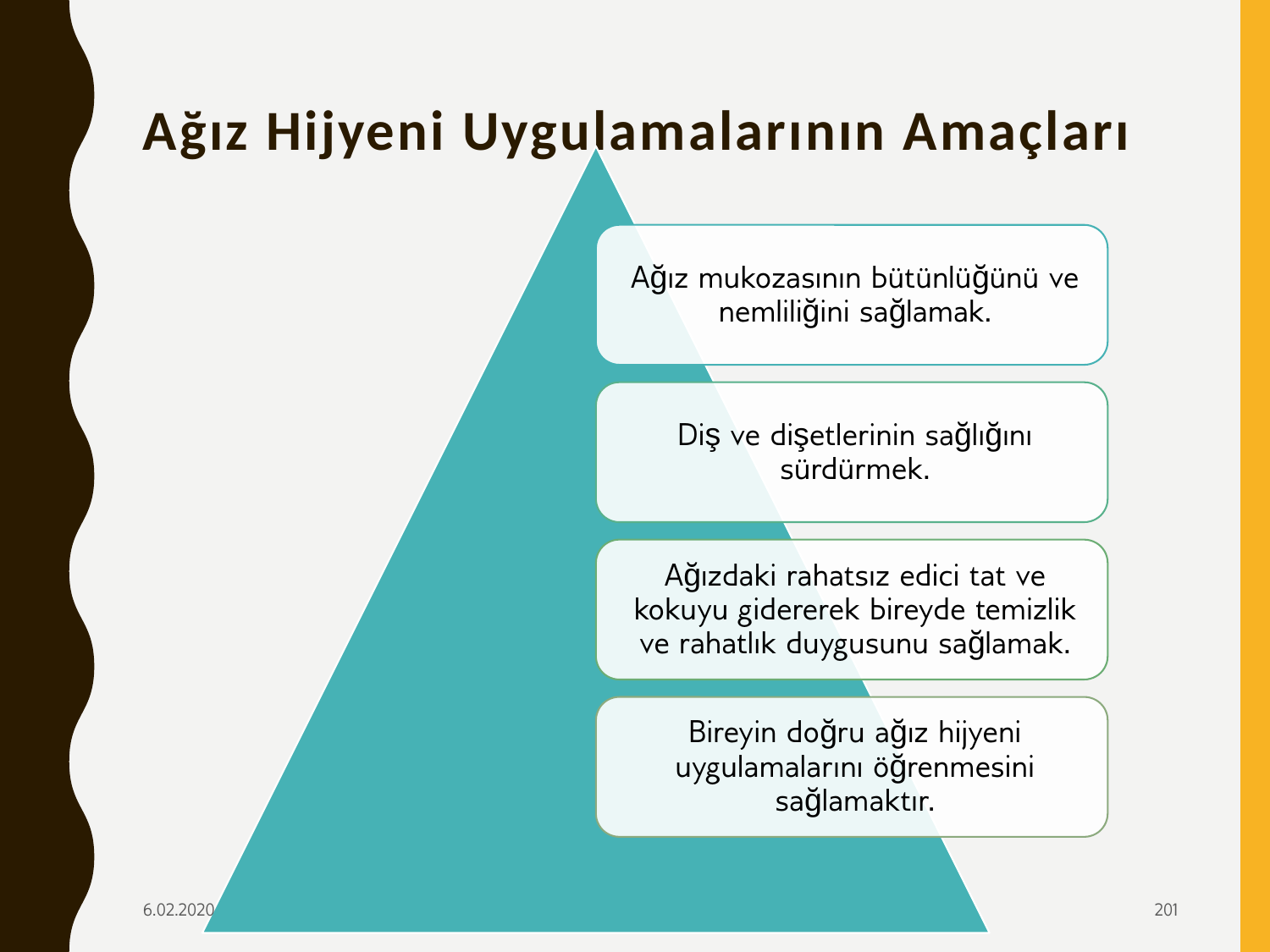

# Ağız Hijyeni Uygulamalarının Amaçları
Ağız mukozasının bütünlüğünü ve nemliliğini sağlamak.
Diş ve dişetlerinin sağlığını sürdürmek.
Ağızdaki rahatsız edici tat ve kokuyu gidererek bireyde temizlik ve rahatlık duygusunu sağlamak.
Bireyin doğru ağız hijyeni uygulamalarını öğrenmesini sağlamaktır.
6.02.2020

201